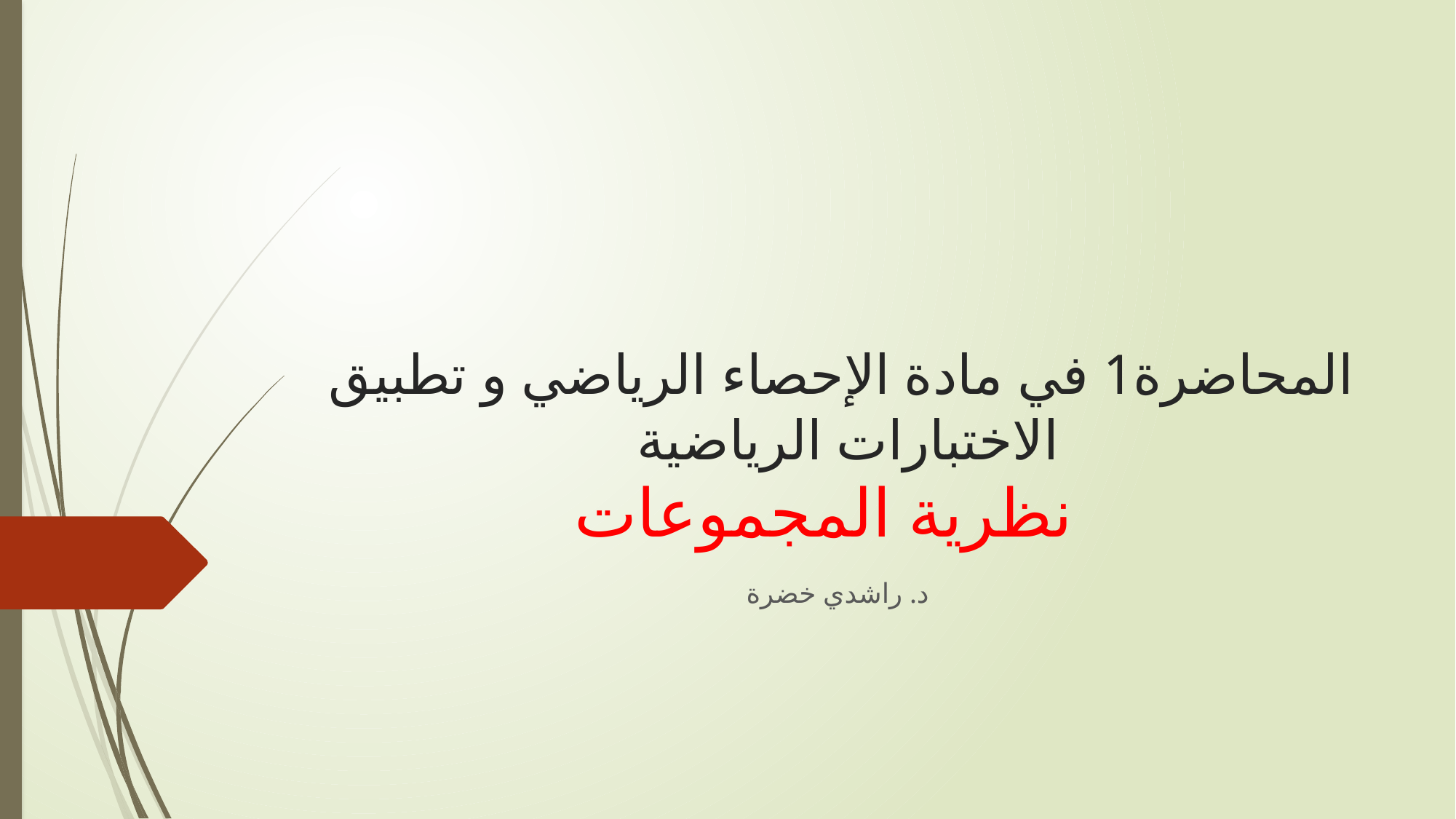

# المحاضرة1 في مادة الإحصاء الرياضي و تطبيق الاختبارات الرياضية نظرية المجموعات
د. راشدي خضرة